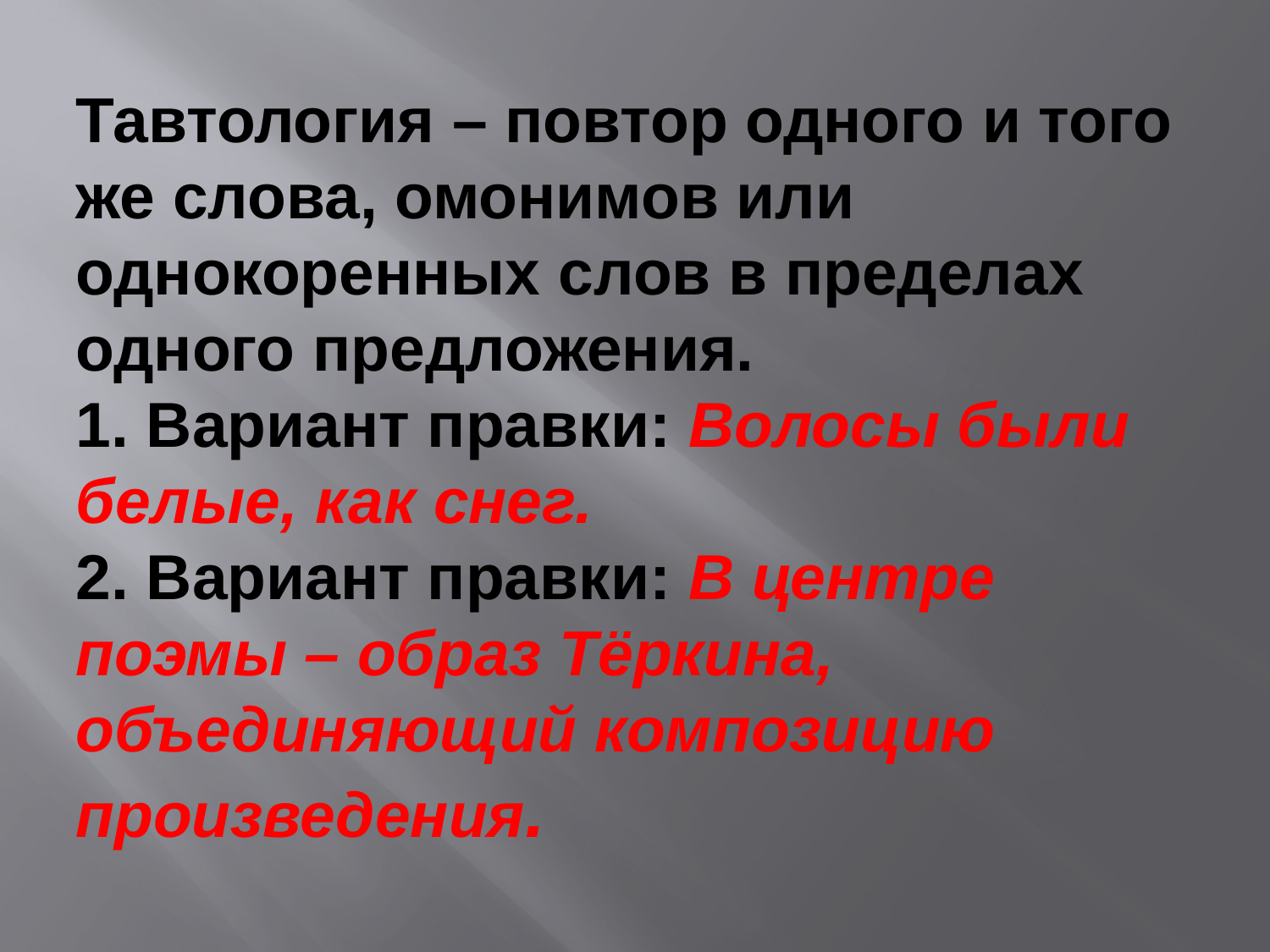

# Тавтология – повтор одного и того же слова, омонимов или однокоренных слов в пределах одного предложения. 1. Вариант правки: Волосы были белые, как снег. 2. Вариант правки: В центре поэмы – образ Тёркина, объединяющий композицию произведения.